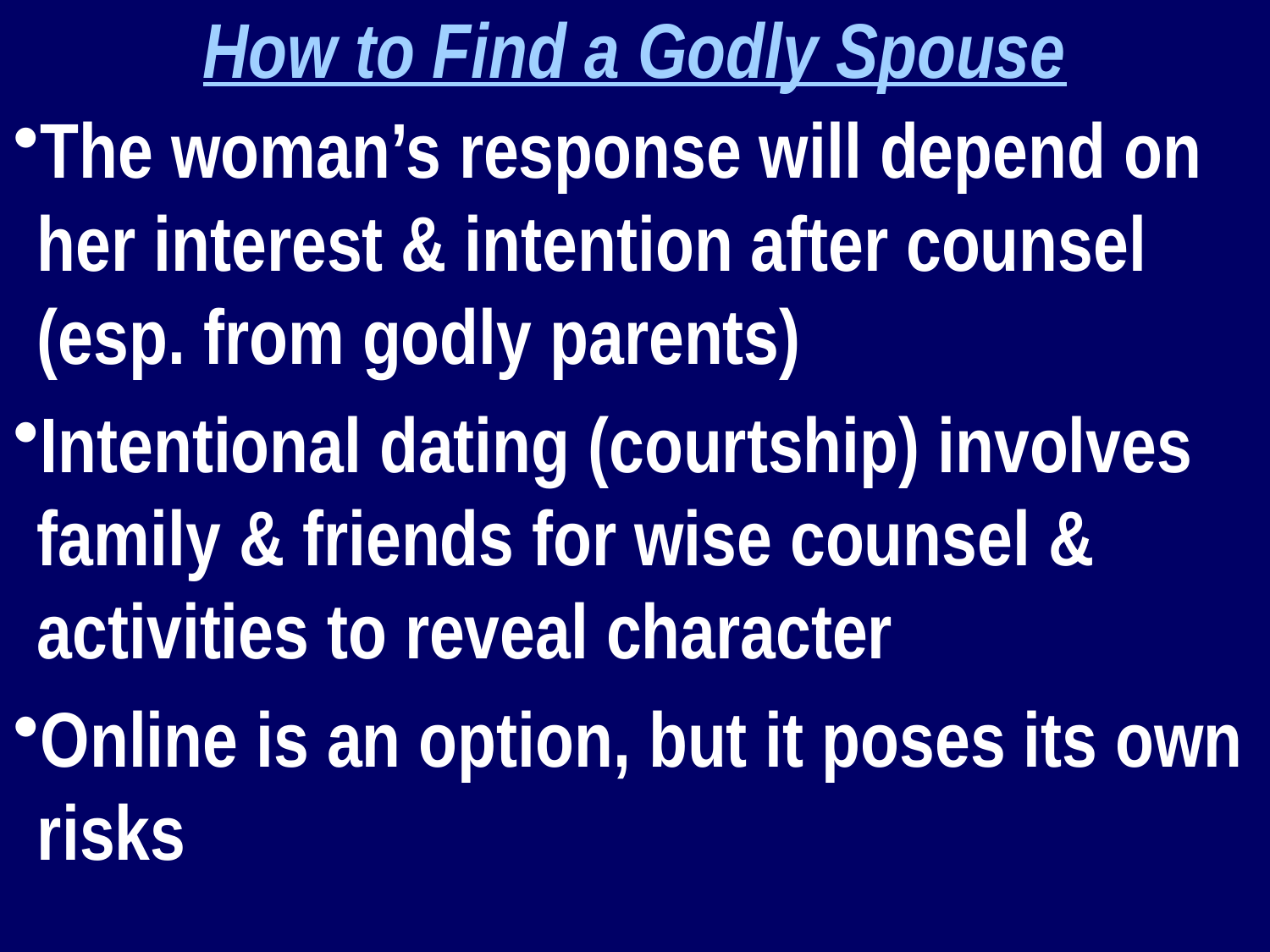

How to Find a Godly Spouse
The woman’s response will depend on her interest & intention after counsel (esp. from godly parents)
Intentional dating (courtship) involves family & friends for wise counsel & activities to reveal character
Online is an option, but it poses its own risks